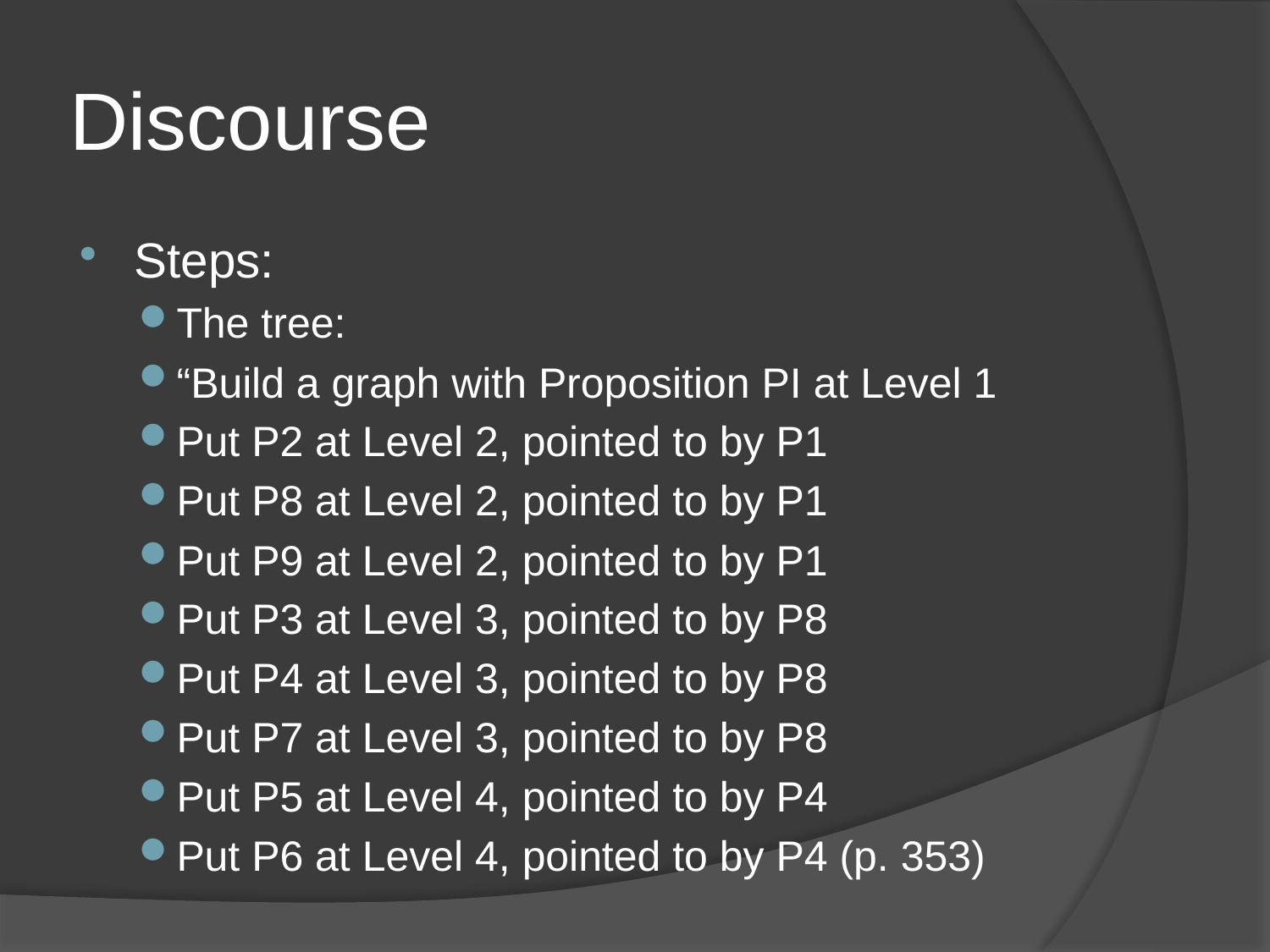

# Discourse
Steps:
The tree:
“Build a graph with Proposition PI at Level 1
Put P2 at Level 2, pointed to by P1
Put P8 at Level 2, pointed to by P1
Put P9 at Level 2, pointed to by P1
Put P3 at Level 3, pointed to by P8
Put P4 at Level 3, pointed to by P8
Put P7 at Level 3, pointed to by P8
Put P5 at Level 4, pointed to by P4
Put P6 at Level 4, pointed to by P4 (p. 353)